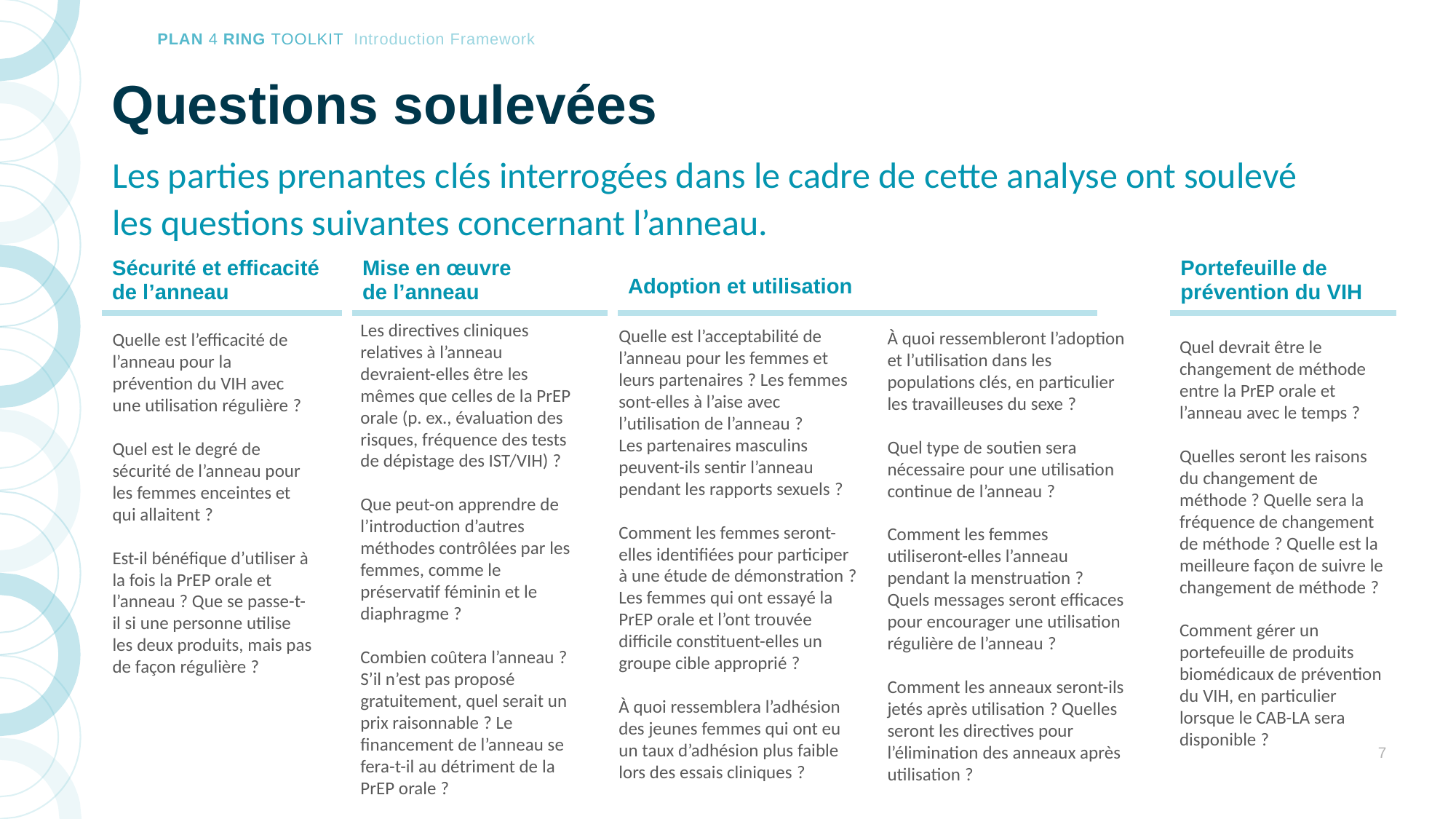

# Questions soulevées
Les parties prenantes clés interrogées dans le cadre de cette analyse ont soulevé les questions suivantes concernant l’anneau.
| Sécurité et efficacité de l’anneau |
| --- |
| Mise en œuvre de l’anneau |
| --- |
| Portefeuille de prévention du VIH |
| --- |
| Adoption et utilisation |
| --- |
Les directives cliniques relatives à l’anneau devraient-elles être les mêmes que celles de la PrEP orale (p. ex., évaluation des risques, fréquence des tests de dépistage des IST/VIH) ?

Que peut-on apprendre de l’introduction d’autres méthodes contrôlées par les femmes, comme le préservatif féminin et le diaphragme ?

Combien coûtera l’anneau ? S’il n’est pas proposé gratuitement, quel serait un prix raisonnable ? Le financement de l’anneau se fera-t-il au détriment de la PrEP orale ?
Quelle est l’acceptabilité de l’anneau pour les femmes et leurs partenaires ? Les femmes sont-elles à l’aise avec l’utilisation de l’anneau ?
Les partenaires masculins peuvent-ils sentir l’anneau pendant les rapports sexuels ?

Comment les femmes seront-elles identifiées pour participer à une étude de démonstration ? Les femmes qui ont essayé la PrEP orale et l’ont trouvée difficile constituent-elles un groupe cible approprié ?

À quoi ressemblera l’adhésion des jeunes femmes qui ont eu un taux d’adhésion plus faible lors des essais cliniques ?
À quoi ressembleront l’adoption et l’utilisation dans les populations clés, en particulier les travailleuses du sexe ?

Quel type de soutien sera nécessaire pour une utilisation continue de l’anneau ?

Comment les femmes utiliseront-elles l’anneau pendant la menstruation ? Quels messages seront efficaces pour encourager une utilisation régulière de l’anneau ?

Comment les anneaux seront-ils jetés après utilisation ? Quelles seront les directives pour l’élimination des anneaux après utilisation ?
Quelle est l’efficacité de l’anneau pour la prévention du VIH avec une utilisation régulière ?

Quel est le degré de sécurité de l’anneau pour les femmes enceintes et qui allaitent ?

Est-il bénéfique d’utiliser à la fois la PrEP orale et l’anneau ? Que se passe-t-il si une personne utilise les deux produits, mais pas de façon régulière ?
Quel devrait être le changement de méthode entre la PrEP orale et l’anneau avec le temps ?

Quelles seront les raisons du changement de méthode ? Quelle sera la fréquence de changement de méthode ? Quelle est la meilleure façon de suivre le changement de méthode ?

Comment gérer un portefeuille de produits biomédicaux de prévention du VIH, en particulier lorsque le CAB-LA sera disponible ?
7